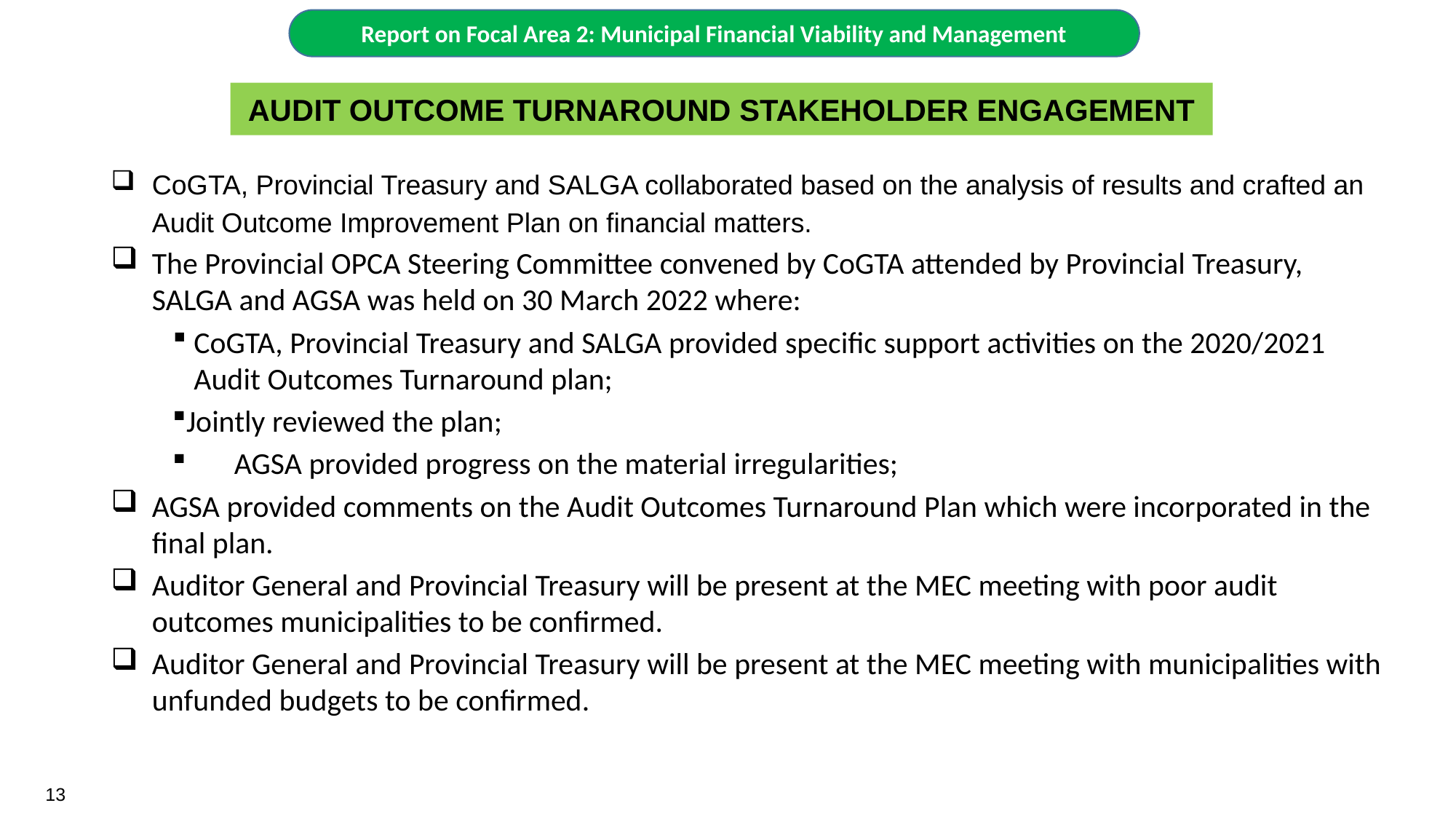

Report on Focal Area 2: Municipal Financial Viability and Management

# AUDIT OUTCOME TURNAROUND STAKEHOLDER ENGAGEMENT
CoGTA, Provincial Treasury and SALGA collaborated based on the analysis of results and crafted an Audit Outcome Improvement Plan on financial matters.
The Provincial OPCA Steering Committee convened by CoGTA attended by Provincial Treasury, SALGA and AGSA was held on 30 March 2022 where:
CoGTA, Provincial Treasury and SALGA provided specific support activities on the 2020/2021 Audit Outcomes Turnaround plan;
Jointly reviewed the plan;
	AGSA provided progress on the material irregularities;
AGSA provided comments on the Audit Outcomes Turnaround Plan which were incorporated in the final plan.
Auditor General and Provincial Treasury will be present at the MEC meeting with poor audit outcomes municipalities to be confirmed.
Auditor General and Provincial Treasury will be present at the MEC meeting with municipalities with unfunded budgets to be confirmed.
13
13